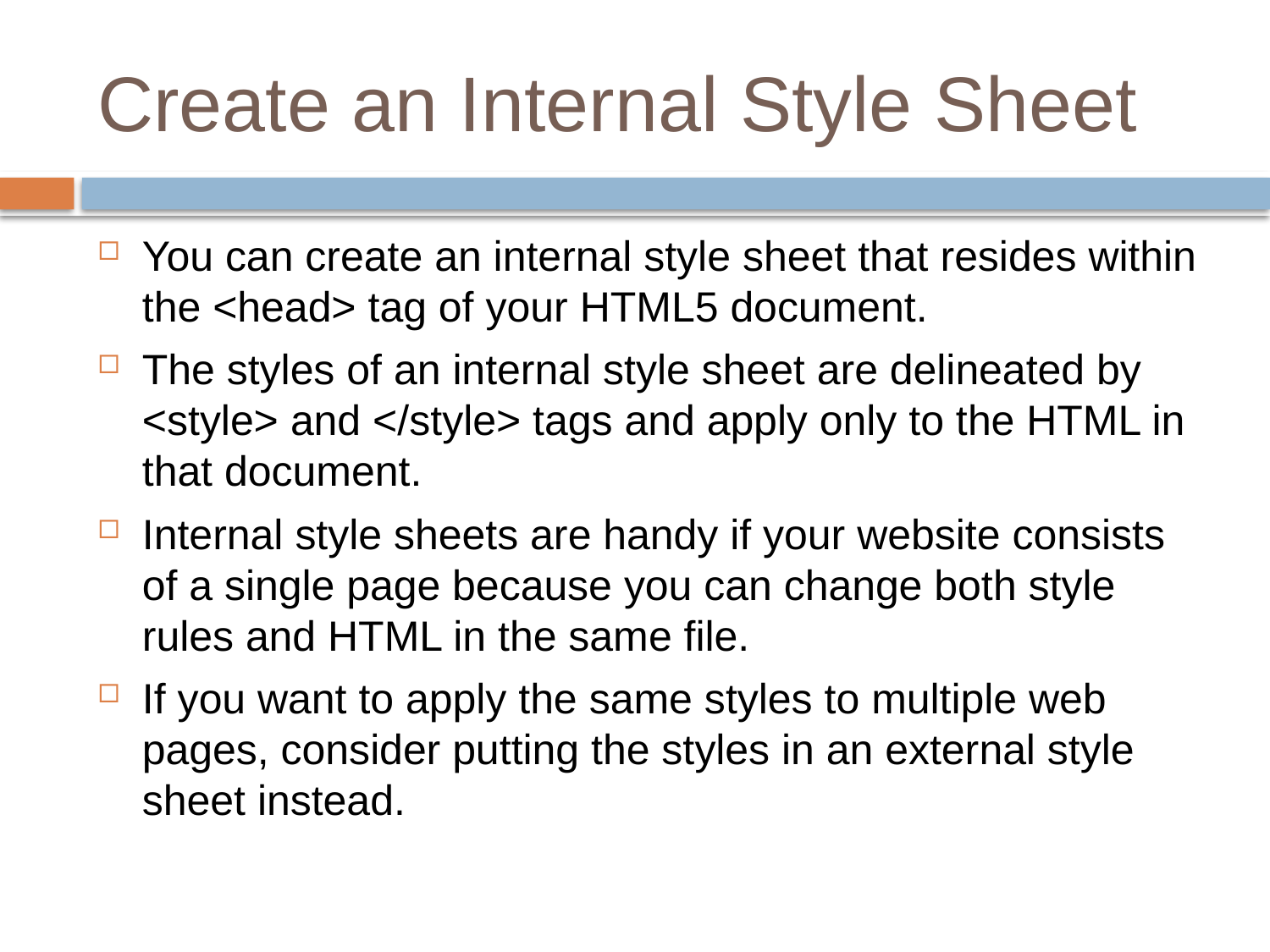

# Create an Internal Style Sheet
You can create an internal style sheet that resides within the <head> tag of your HTML5 document.
The styles of an internal style sheet are delineated by <style> and </style> tags and apply only to the HTML in that document.
Internal style sheets are handy if your website consists of a single page because you can change both style rules and HTML in the same file.
If you want to apply the same styles to multiple web pages, consider putting the styles in an external style sheet instead.